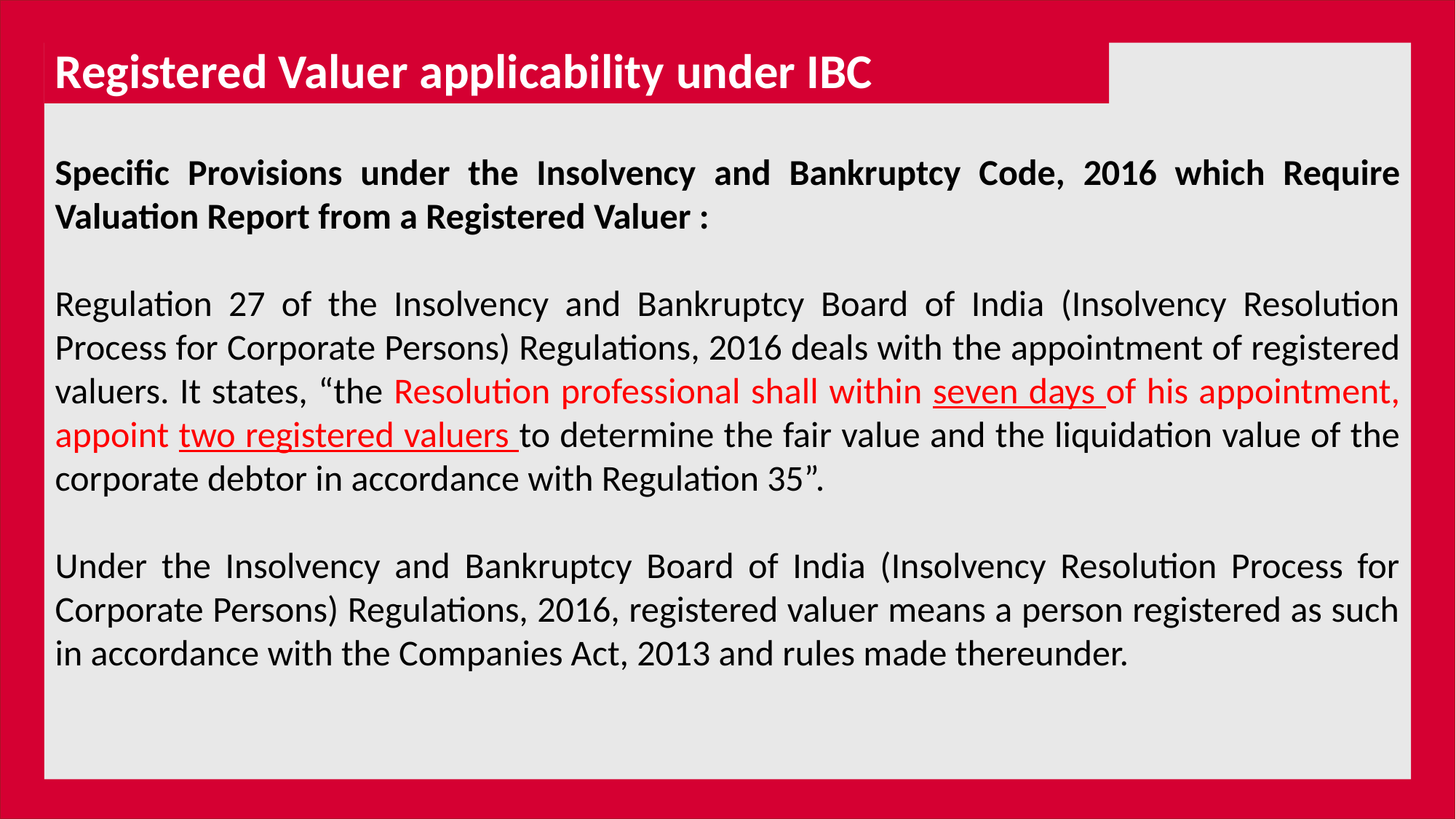

Registered Valuer applicability under IBC
Specific Provisions under the Insolvency and Bankruptcy Code, 2016 which Require Valuation Report from a Registered Valuer :

Regulation 27 of the Insolvency and Bankruptcy Board of India (Insolvency Resolution Process for Corporate Persons) Regulations, 2016 deals with the appointment of registered valuers. It states, “the Resolution professional shall within seven days of his appointment, appoint two registered valuers to determine the fair value and the liquidation value of the corporate debtor in accordance with Regulation 35”.

Under the Insolvency and Bankruptcy Board of India (Insolvency Resolution Process for Corporate Persons) Regulations, 2016, registered valuer means a person registered as such in accordance with the Companies Act, 2013 and rules made thereunder.